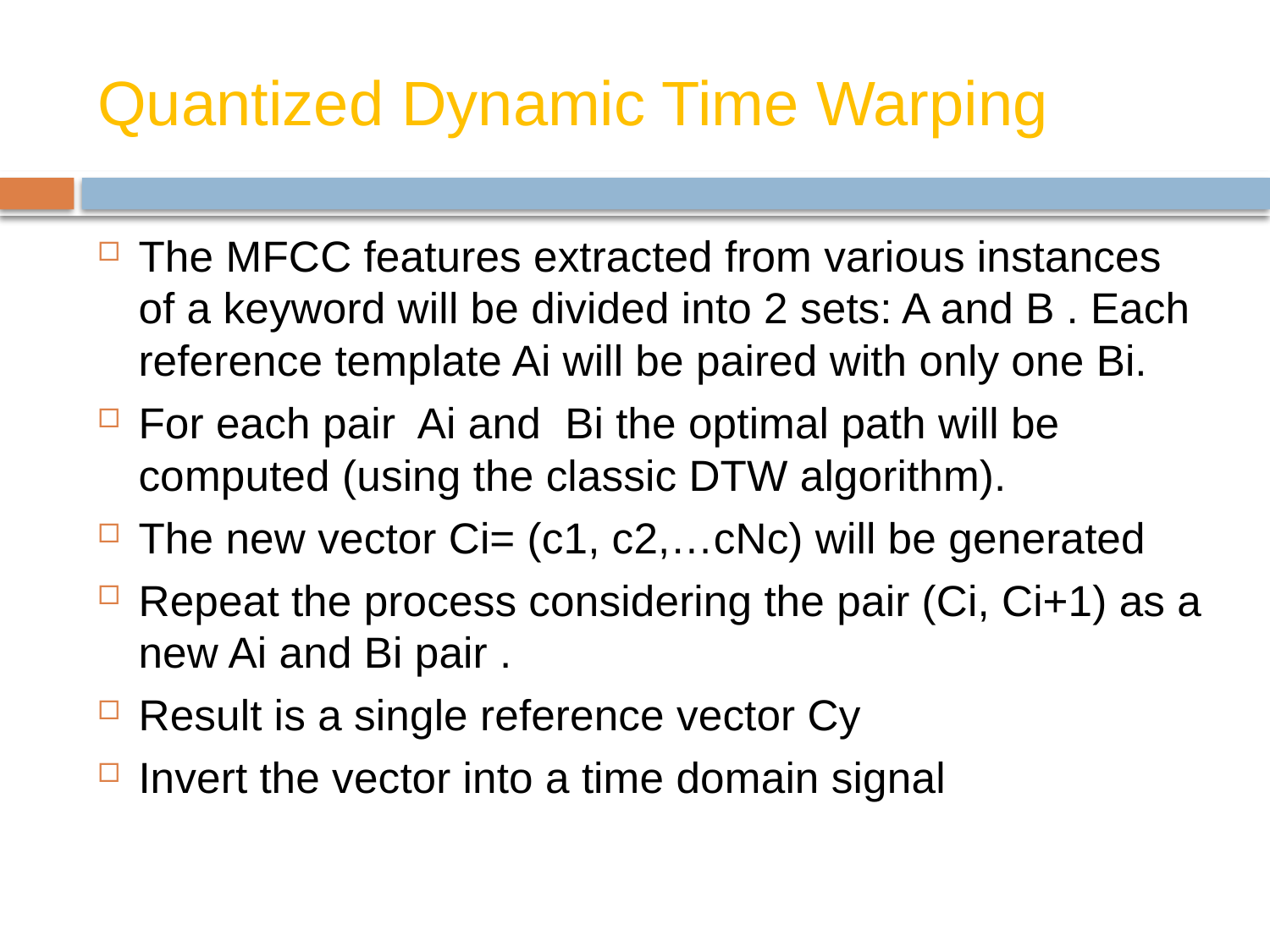

# Quantized Dynamic Time Warping
The MFCC features extracted from various instances of a keyword will be divided into 2 sets: A and B . Each reference template Ai will be paired with only one Bi.
For each pair  Ai and  Bi the optimal path will be computed (using the classic DTW algorithm).
The new vector Ci= (c1, c2,…cNc) will be generated
Repeat the process considering the pair (Ci, Ci+1) as a new Ai and Bi pair .
Result is a single reference vector Cy
Invert the vector into a time domain signal